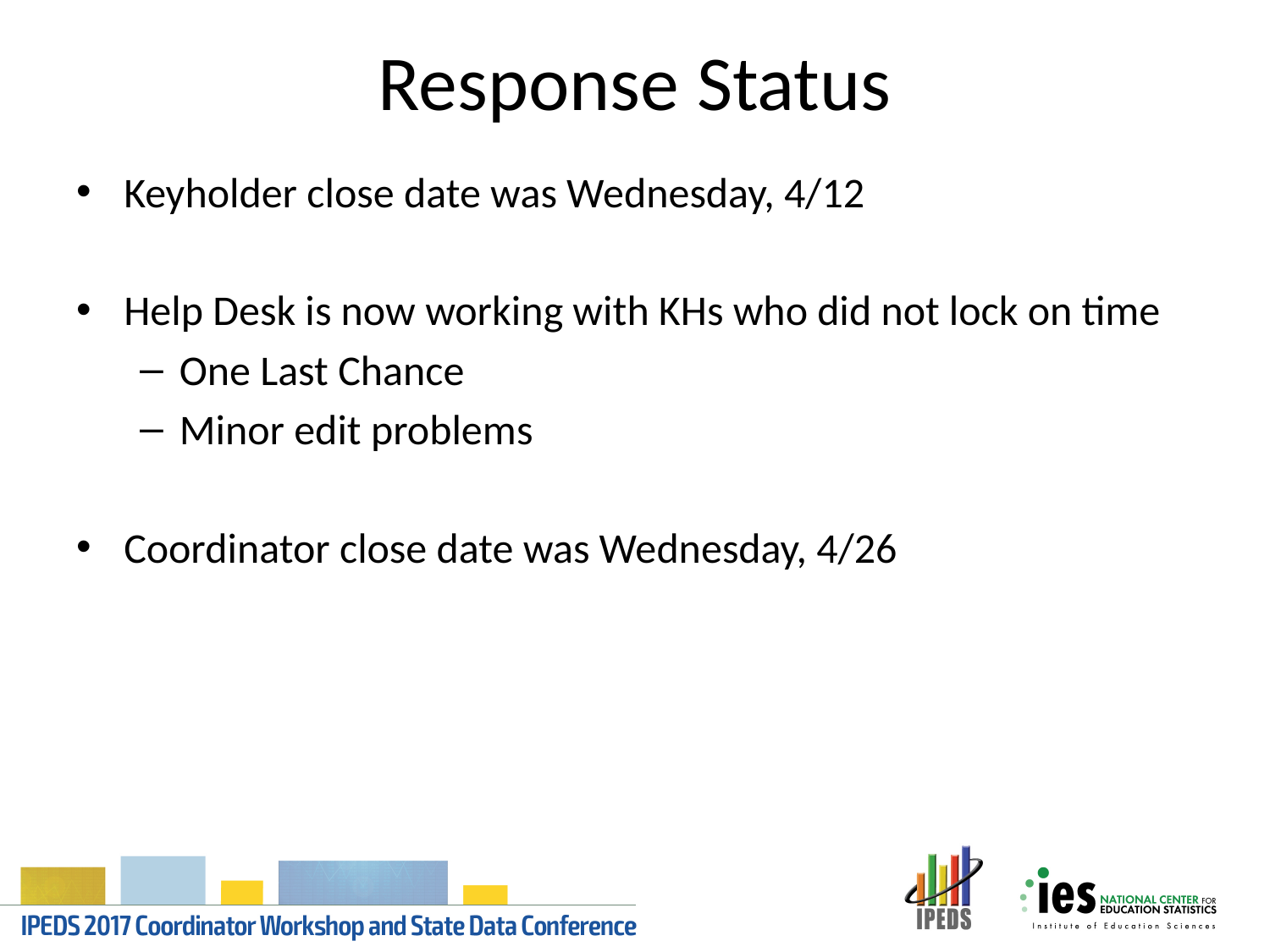

# Response Status
Keyholder close date was Wednesday, 4/12

Help Desk is now working with KHs who did not lock on time
One Last Chance
Minor edit problems

Coordinator close date was Wednesday, 4/26